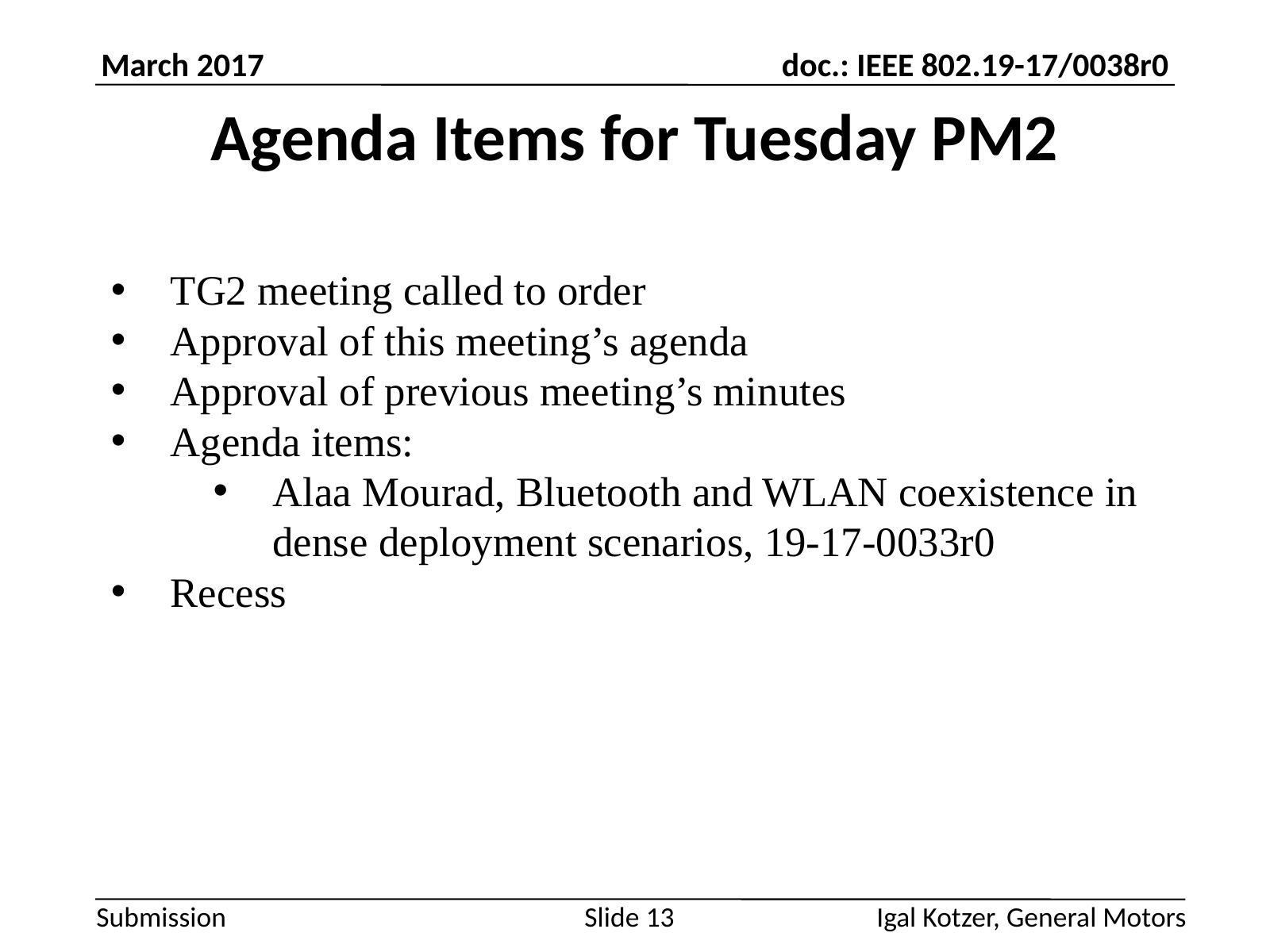

TG2 meeting called to order
Approval of this meeting’s agenda
Approval of previous meeting’s minutes
Agenda items:
Alaa Mourad, Bluetooth and WLAN coexistence in dense deployment scenarios, 19-17-0033r0
Recess
Igal Kotzer, General Motors
Slide 13